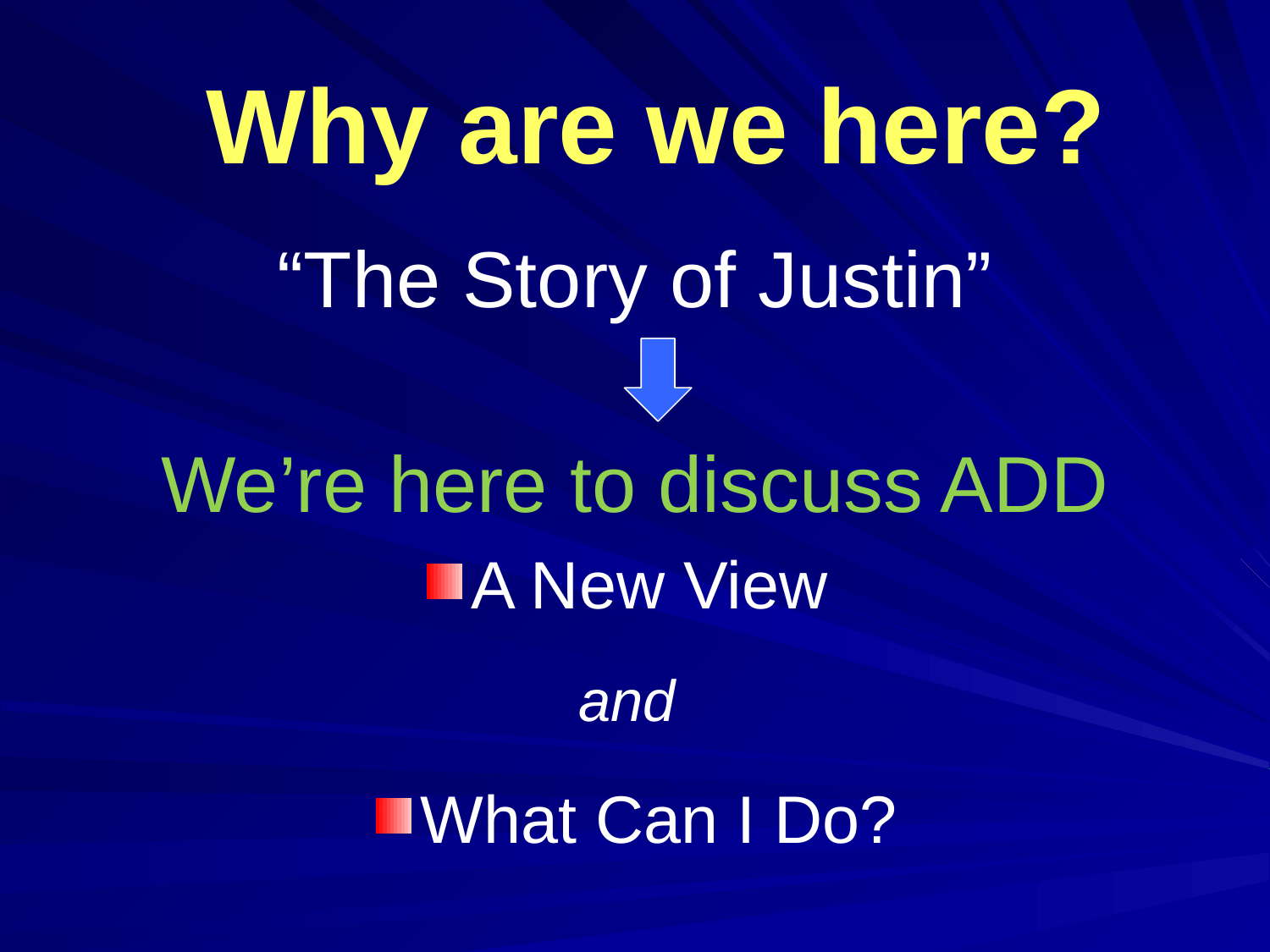

# Why are we here?
“The Story of Justin”

We’re here to discuss ADD
A New View

and

What Can I Do?